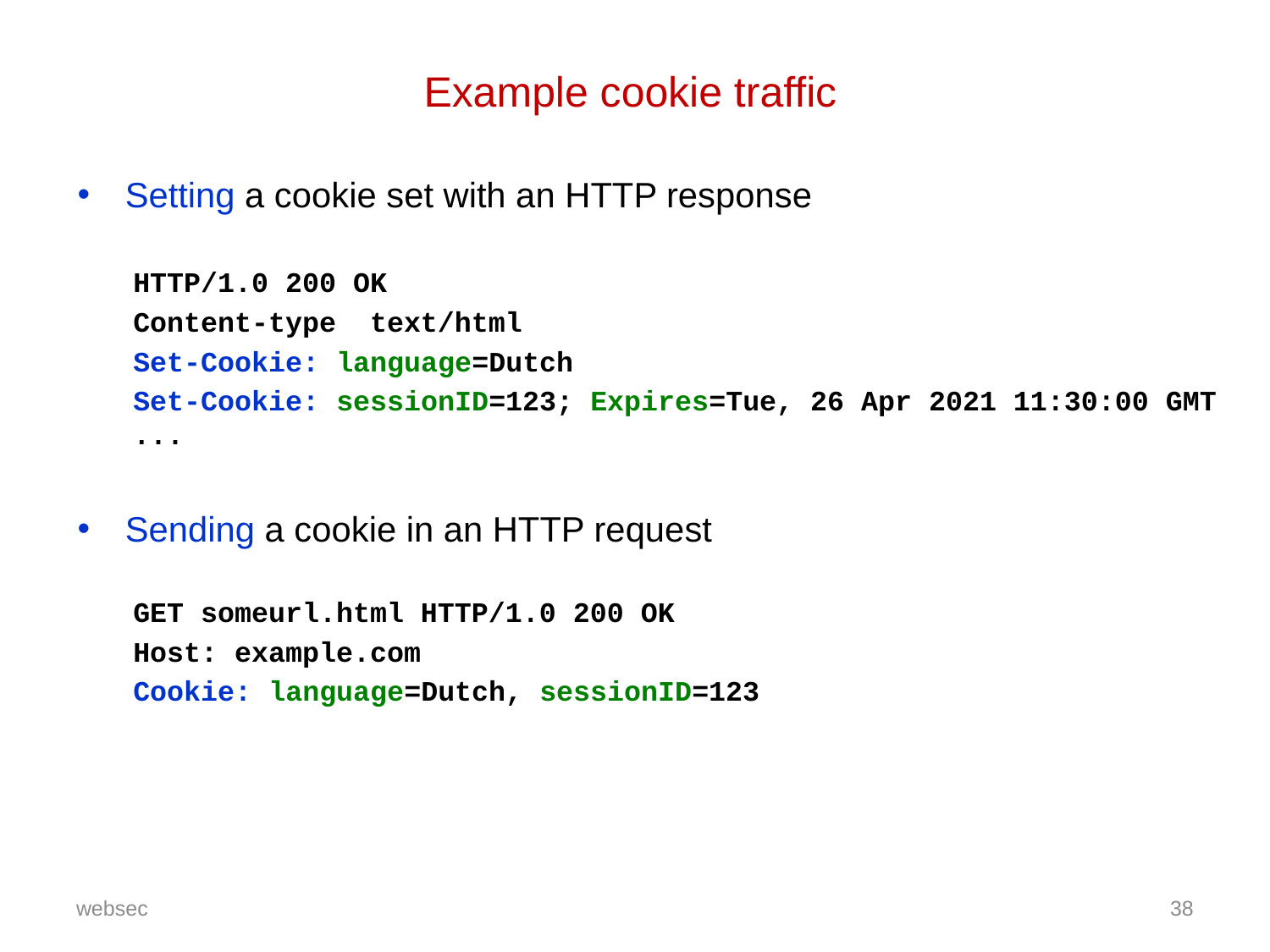

# Example cookie traffic
Setting a cookie set with an HTTP response

HTTP/1.0 200 OK
Content-type  text/html
Set-Cookie: language=Dutch
Set-Cookie: sessionID=123; Expires=Tue, 26 Apr 2021 11:30:00 GMT ...

Sending a cookie in an HTTP request

GET someurl.html HTTP/1.0 200 OK
Host: example.com
Cookie: language=Dutch, sessionID=123

websec
38